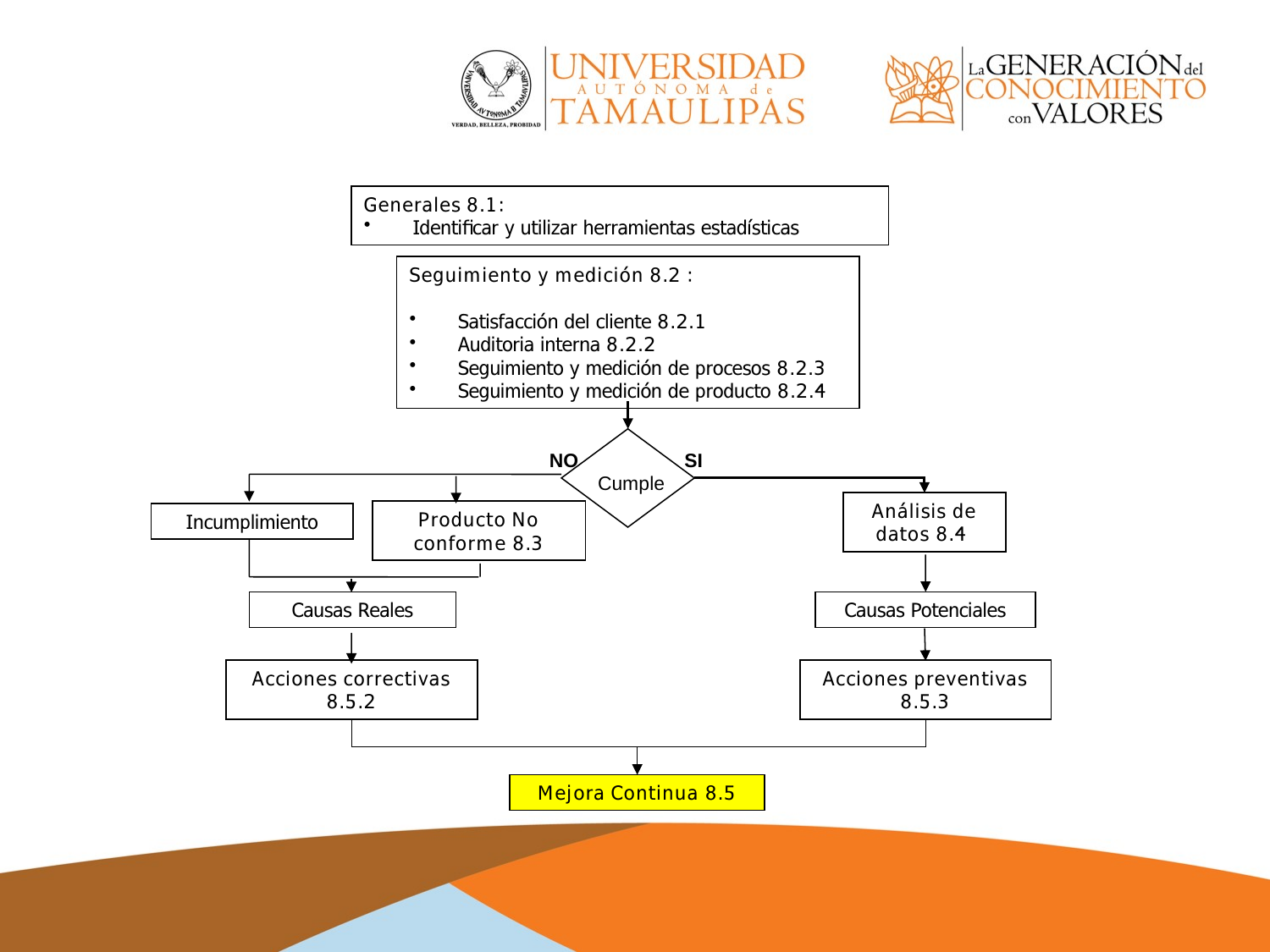

Generales 8.1:
Identificar y utilizar herramientas estadísticas
Seguimiento y medición 8.2 :

Satisfacción del cliente 8.2.1
Auditoria interna 8.2.2
Seguimiento y medición de procesos 8.2.3
Seguimiento y medición de producto 8.2.4

NO
SI
Cumple

Análisis de datos 8.4
Producto No conforme 8.3
Incumplimiento

Causas Reales
Causas Potenciales

Acciones correctivas 8.5.2
Acciones preventivas 8.5.3
Mejora Continua 8.5